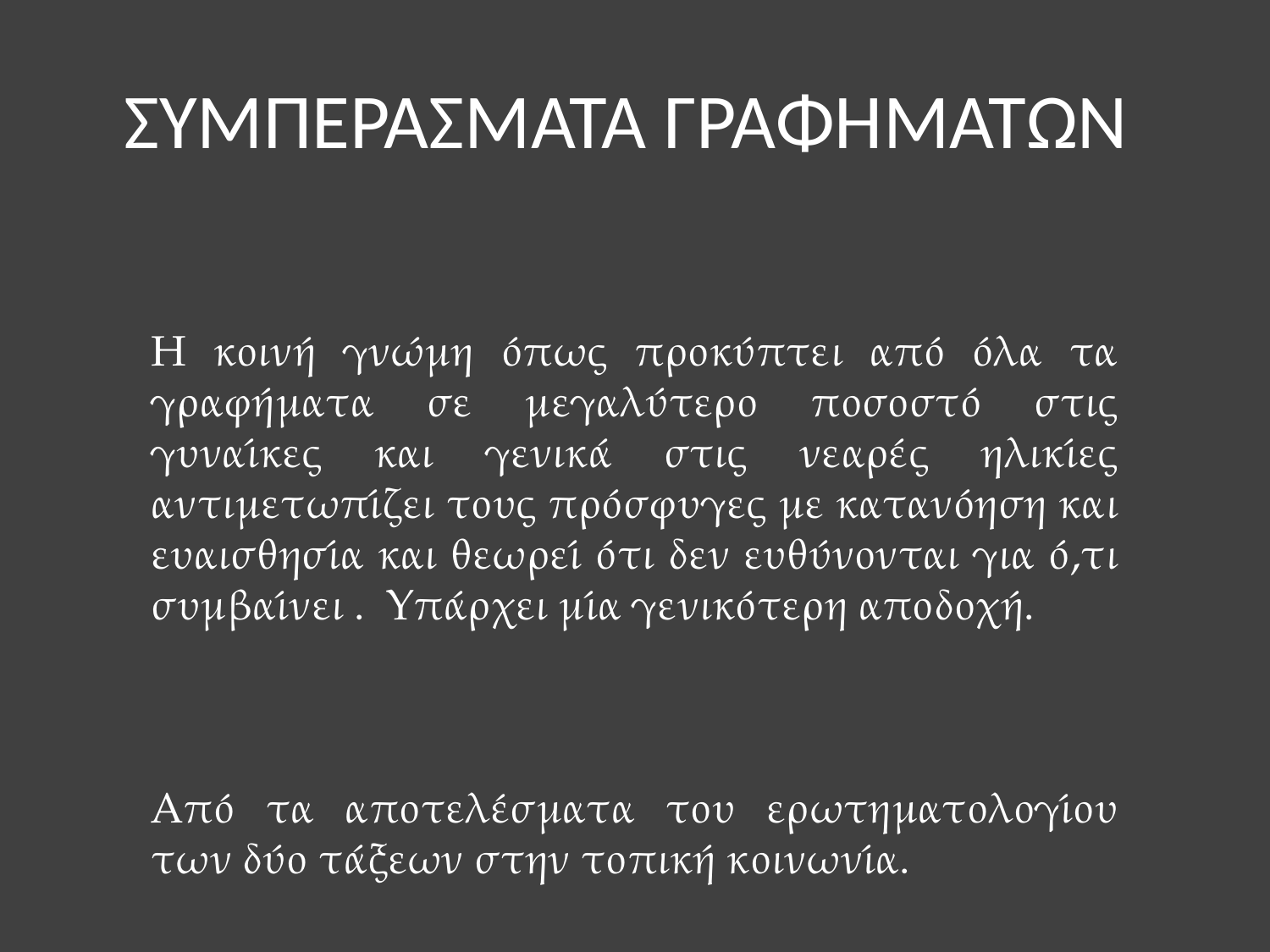

# ΣΥΜΠΕΡΑΣΜΑΤΑ ΓΡΑΦΗΜΑΤΩΝ
Η κοινή γνώμη όπως προκύπτει από όλα τα γραφήματα σε μεγαλύτερο ποσοστό στις γυναίκες και γενικά στις νεαρές ηλικίες αντιμετωπίζει τους πρόσφυγες με κατανόηση και ευαισθησία και θεωρεί ότι δεν ευθύνονται για ό,τι συμβαίνει .  Υπάρχει μία γενικότερη αποδοχή.

Από τα αποτελέσματα του ερωτηματολογίου των δύο τάξεων στην τοπική κοινωνία.